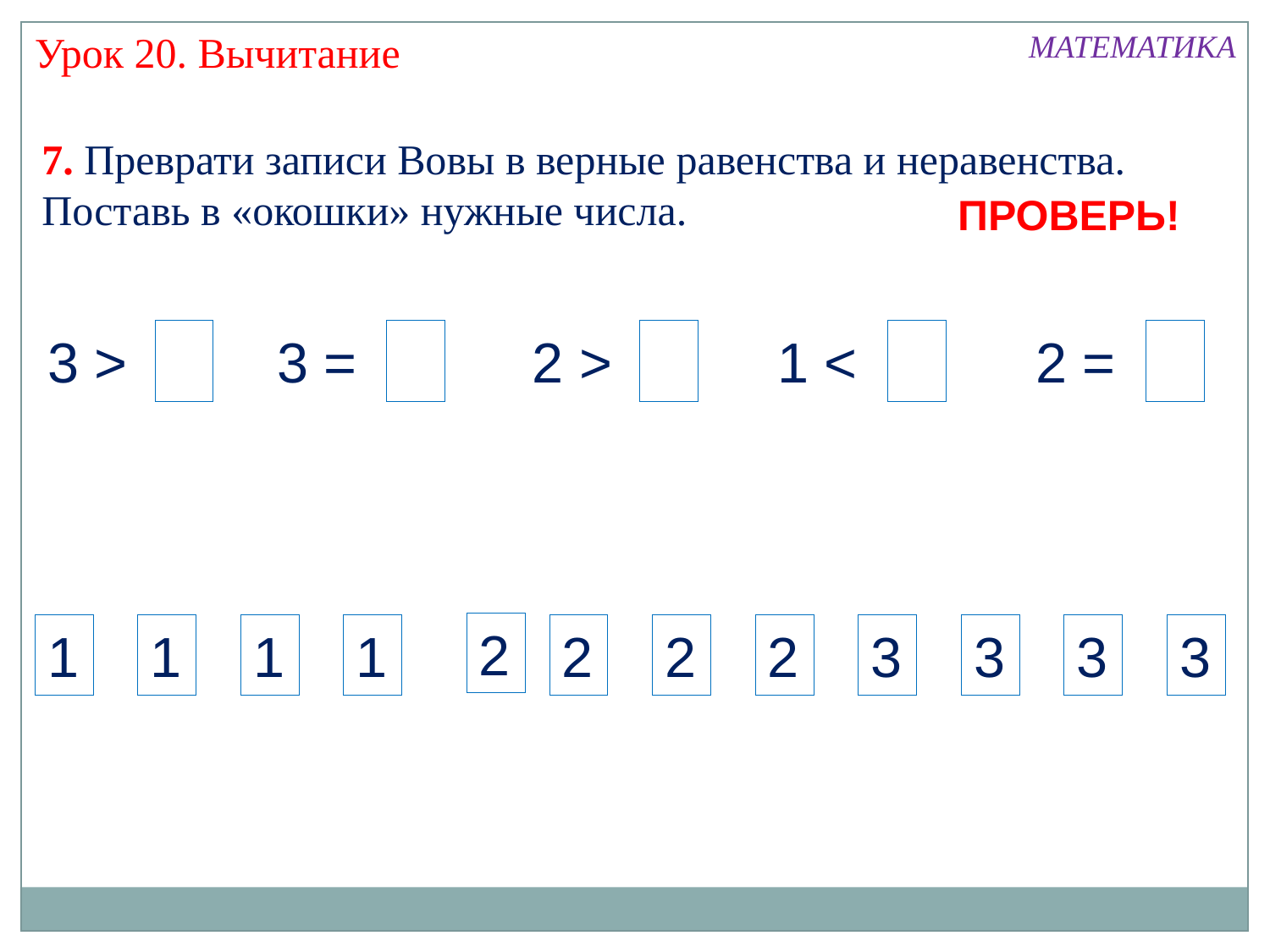

Урок 20. Вычитание
МАТЕМАТИКА
7. Преврати записи Вовы в верные равенства и неравенства. Поставь в «окошки» нужные числа.
ПРОВЕРЬ!
3 >

3 =

2 >

1 <

2 =

2
1
1
1
1
2
2
2
3
3
3
3